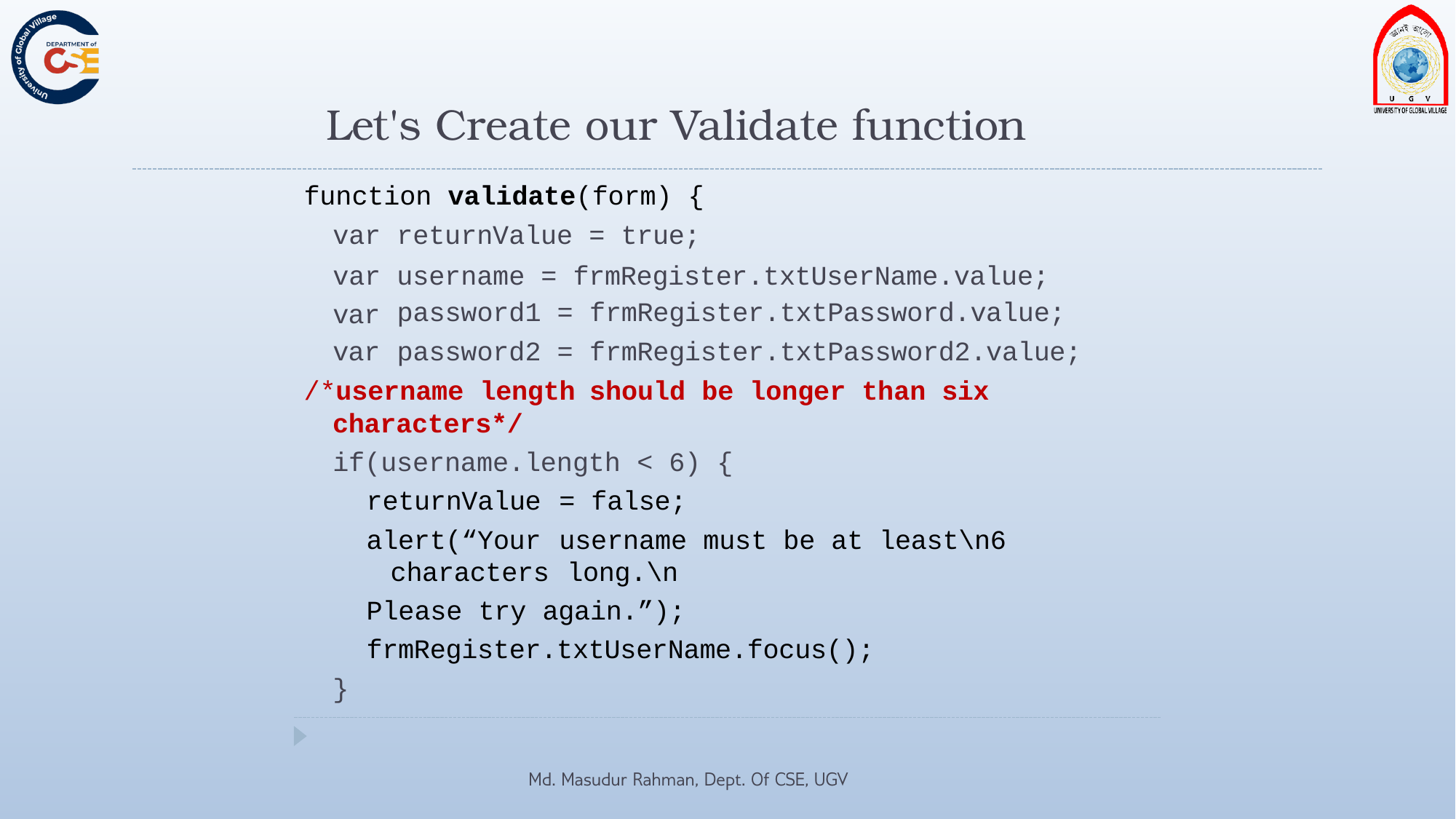

# Let's Create our Validate function
function validate(form) {
var returnValue = true;
var username = frmRegister.txtUserName.value; var
var
password1 = password2 =
frmRegister.txtPassword.value; frmRegister.txtPassword2.value; should be longer than six
/*username length characters*/
if(username.length < 6) {
returnValue
alert(“Your characters
= false;
username must be at least\n6 long.\n
Please try again.”); frmRegister.txtUserName.focus();
}

Md. Masudur Rahman, Dept. Of CSE, UGV